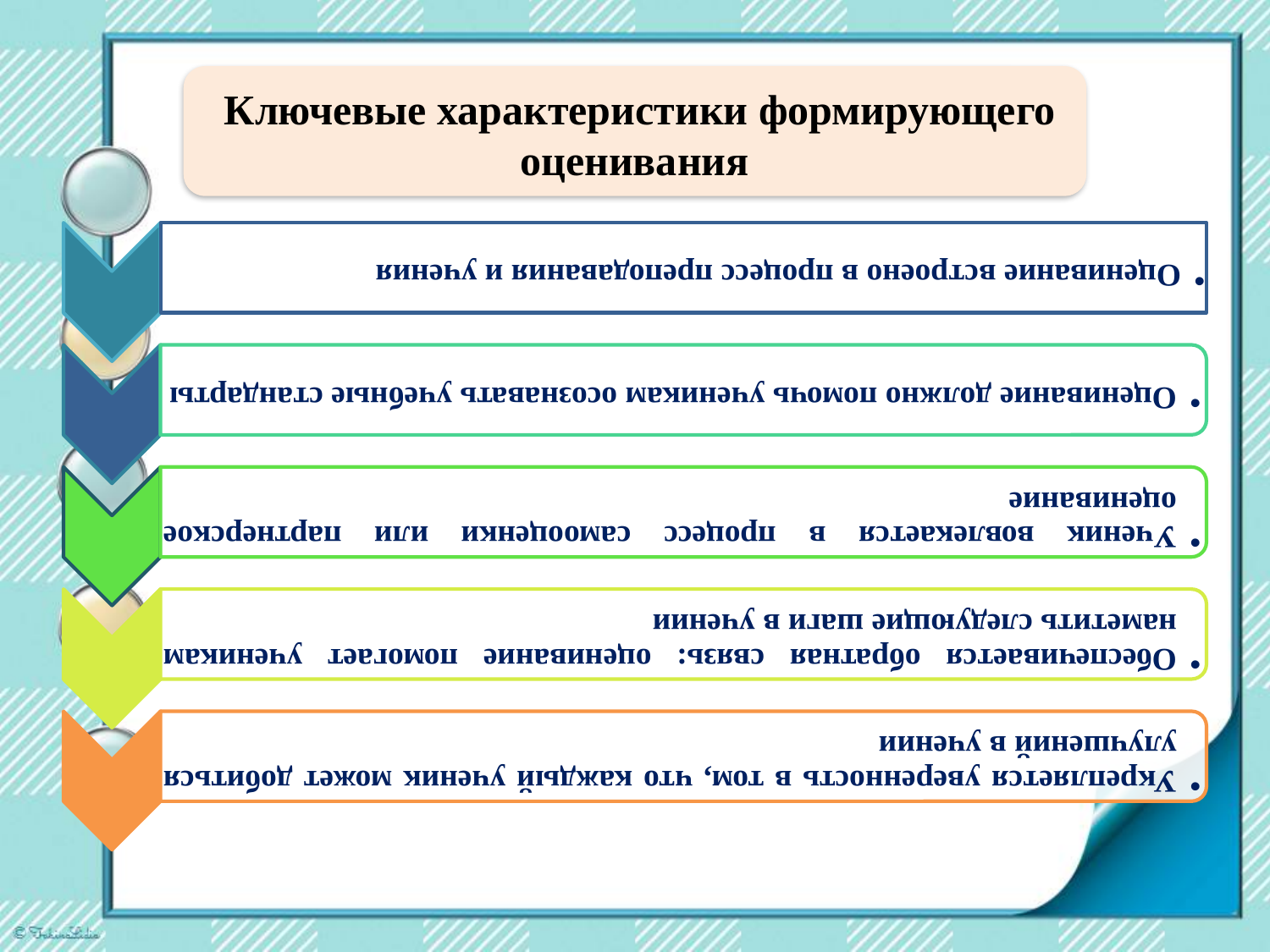

# Ключевые характеристики формирующего оценивания

Оценивание встроено в процесс преподавания и учения

Оценивание должно помочь ученикам осознавать учебные стандарты

Ученик вовлекается в процесс самооценки или партнерское оценивание

Обеспечивается обратная связь: оценивание помогает ученикам наметить следующие шаги в учении

Укрепляется уверенность в том, что каждый ученик может добиться улучшений в учении